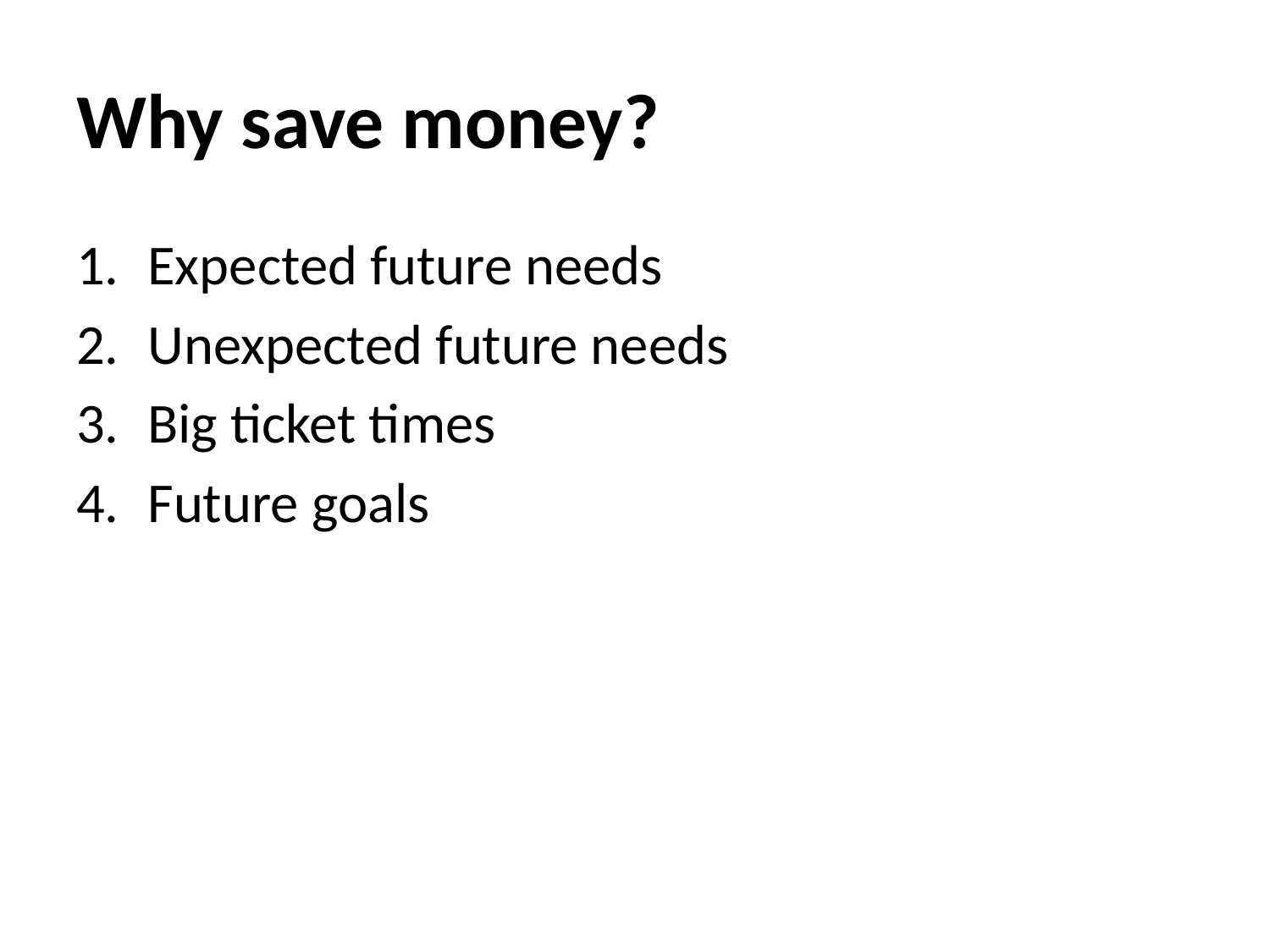

# Why save money?
Expected future needs
Unexpected future needs
Big ticket times
Future goals